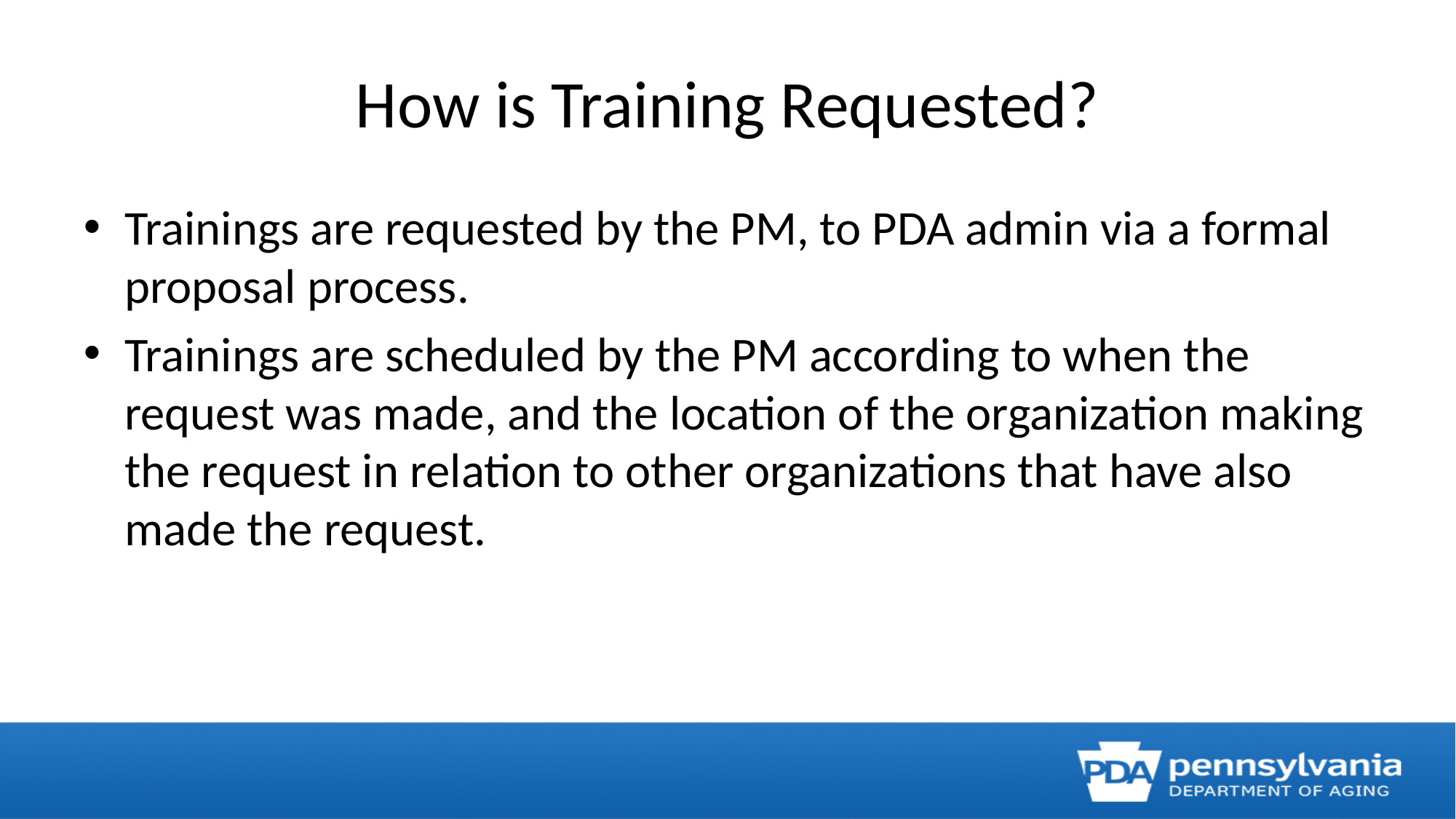

# How is Training Requested?
Trainings are requested by the PM, to PDA admin via a formal proposal process.
Trainings are scheduled by the PM according to when the request was made, and the location of the organization making the request in relation to other organizations that have also made the request.